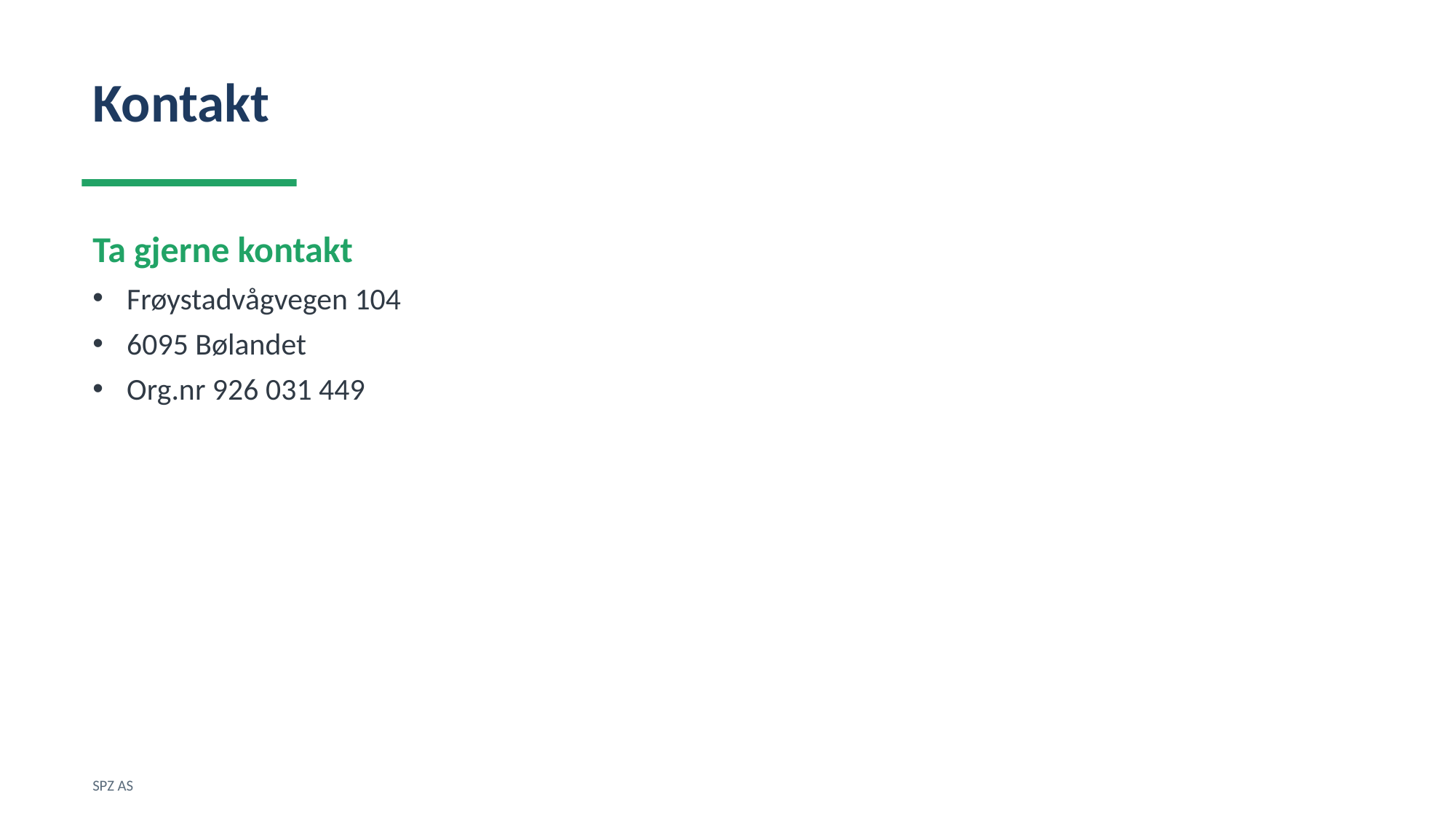

Kontakt

Ta gjerne kontakt
Frøystadvågvegen 104
6095 Bølandet
Org.nr 926 031 449
SPZ AS